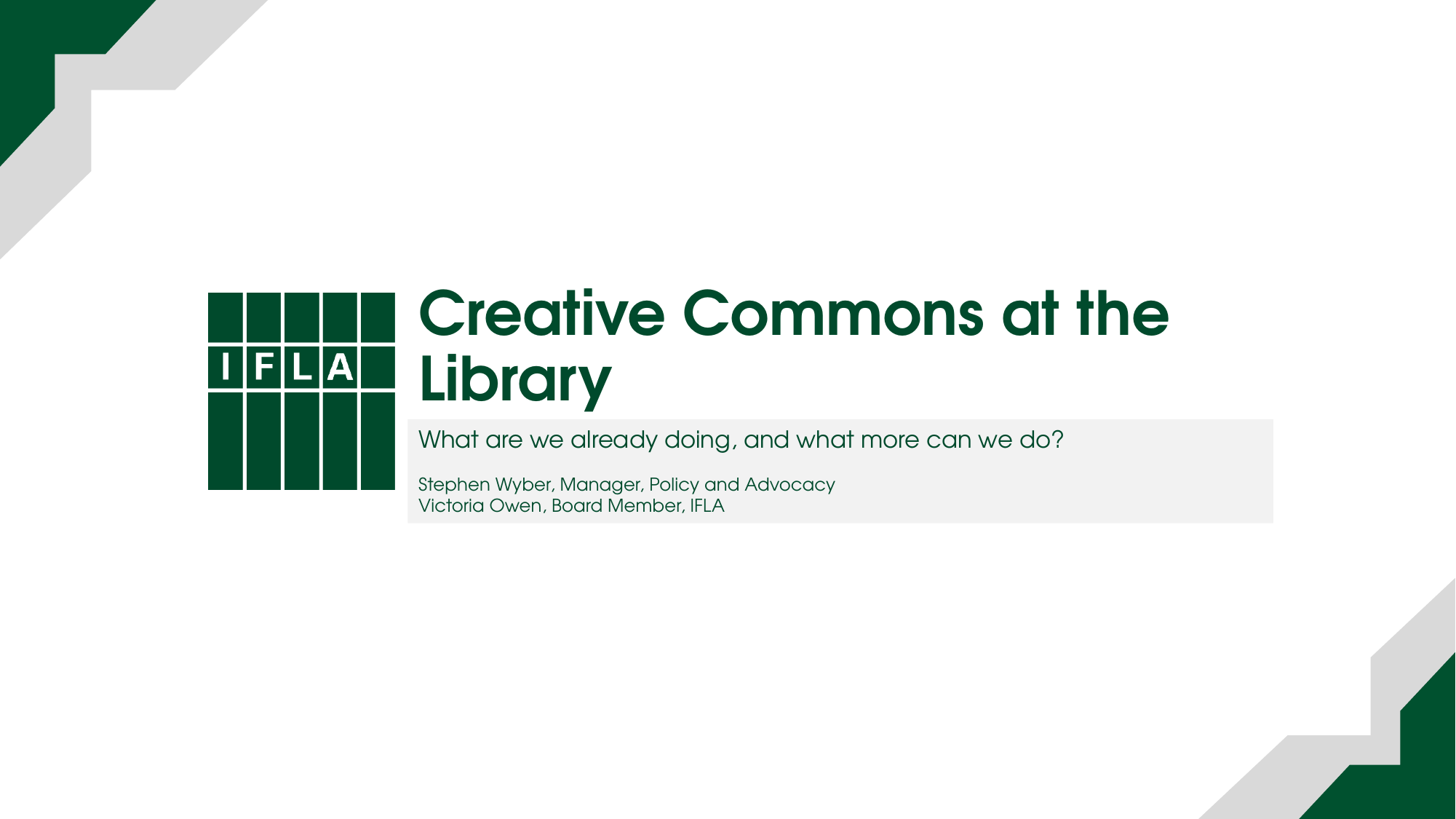

# Creative Commons at the Library
What are we already doing, and what more can we do?

Stephen Wyber, Manager, Policy and Advocacy
Victoria Owen, Board Member, IFLA